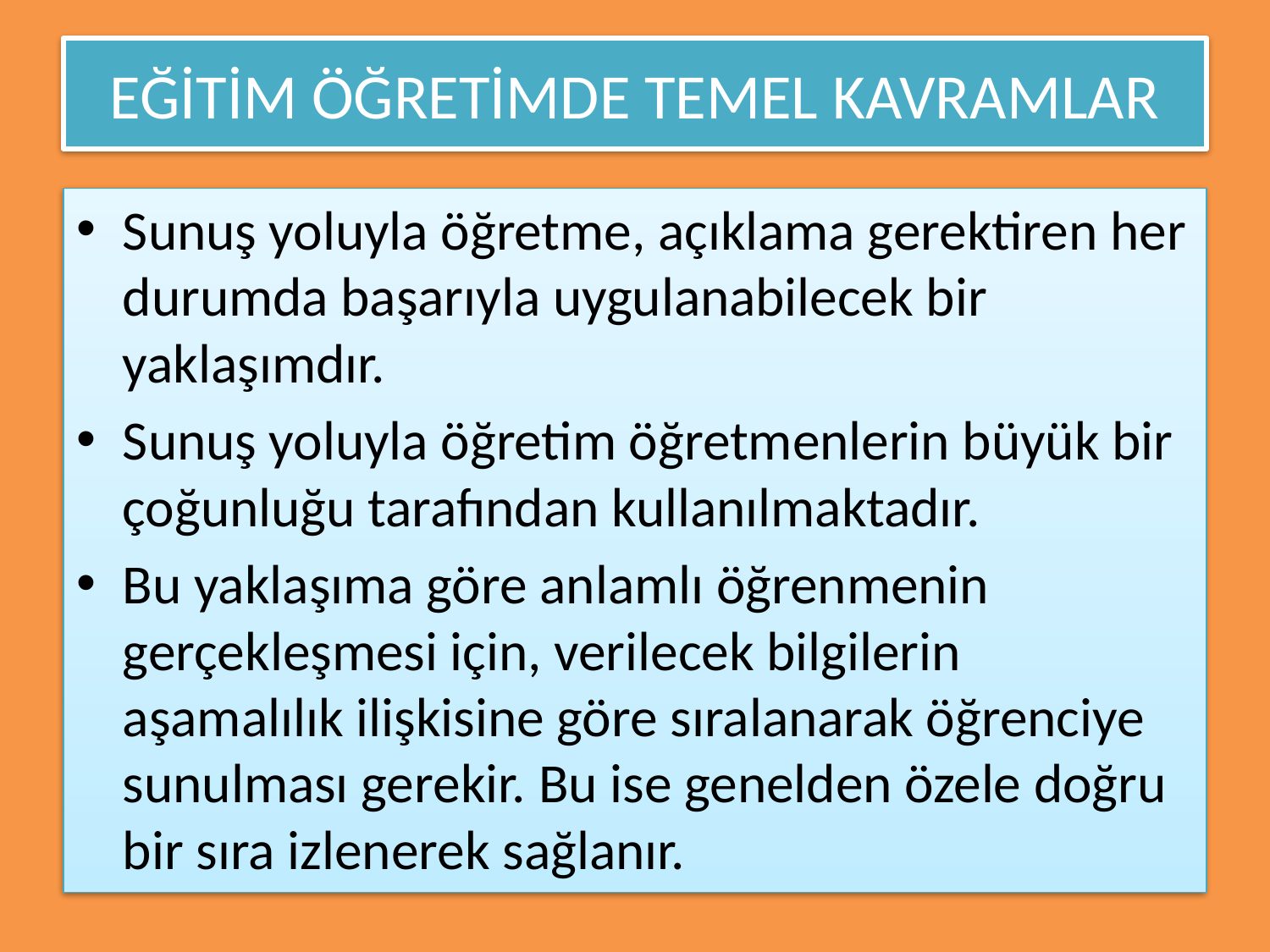

# EĞİTİM ÖĞRETİMDE TEMEL KAVRAMLAR
Sunuş yoluyla öğretme, açıklama gerektiren her durumda başarıyla uygulanabilecek bir yaklaşımdır.
Sunuş yoluyla öğretim öğretmenlerin büyük bir çoğunluğu tarafından kullanılmaktadır.
Bu yaklaşıma göre anlamlı öğrenmenin gerçekleşmesi için, verilecek bilgilerin aşamalılık ilişkisine göre sıralanarak öğrenciye sunulması gerekir. Bu ise genelden özele doğru bir sıra izlenerek sağlanır.